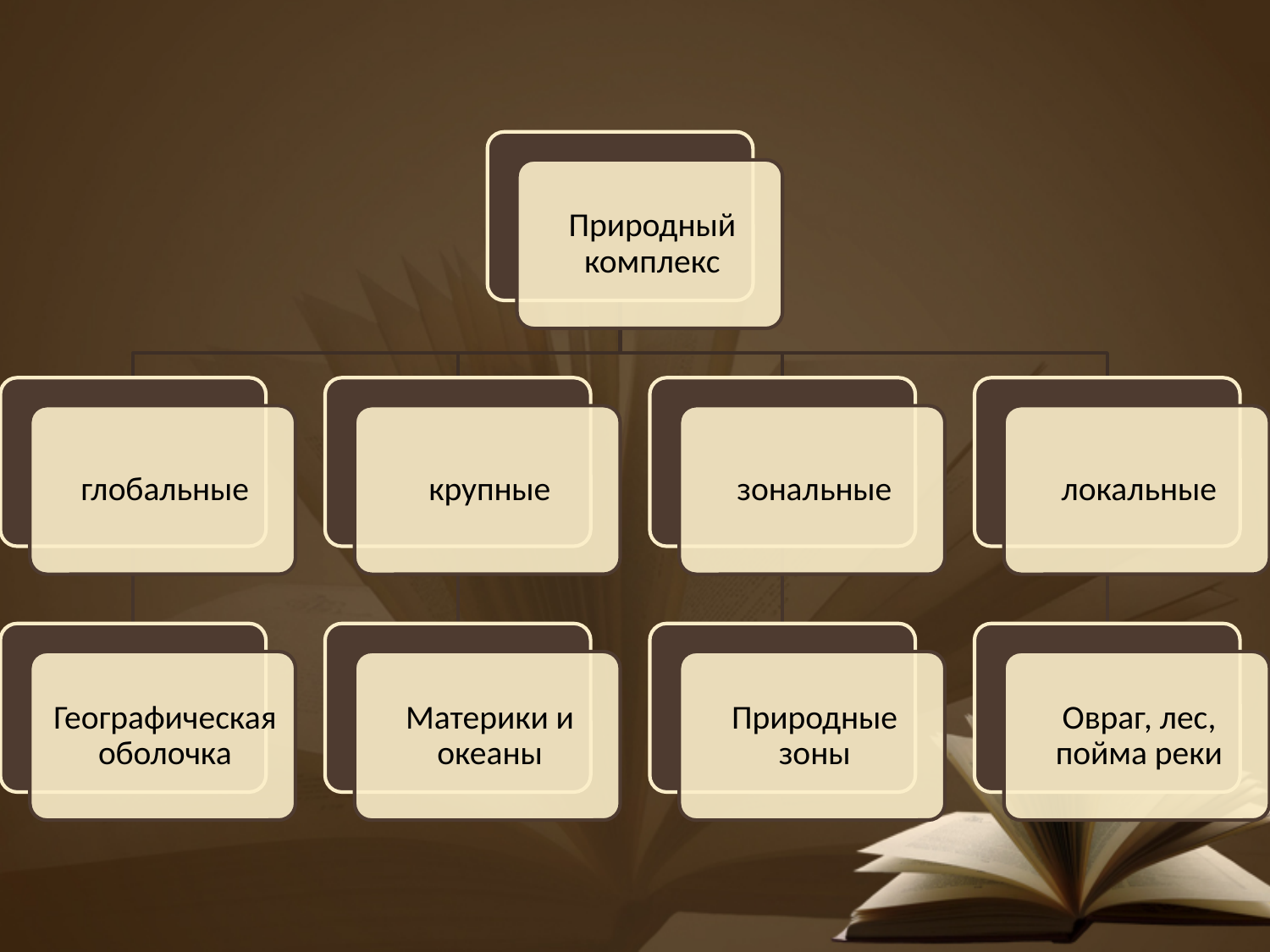

Природный комплекс
глобальные
Географическая оболочка
крупные
Материки и океаны
зональные
Природные зоны
локальные
Овраг, лес, пойма реки